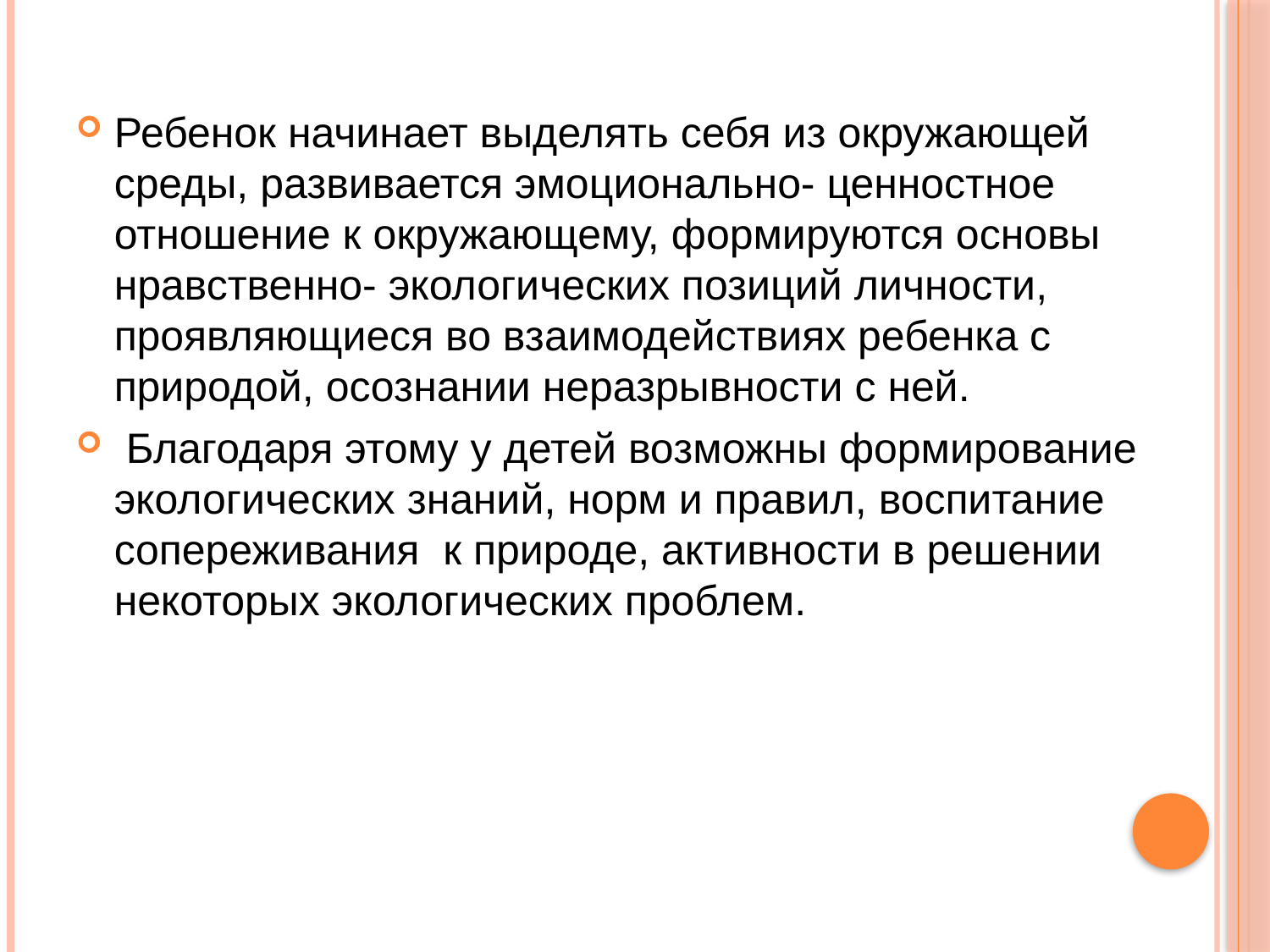

#
Ребенок начинает выделять себя из окружающей среды, развивается эмоционально- ценностное отношение к окружающему, формируются основы нравственно- экологических позиций личности, проявляющиеся во взаимодействиях ребенка с природой, осознании неразрывности с ней.
 Благодаря этому у детей возможны формирование экологических знаний, норм и правил, воспитание сопереживания  к природе, активности в решении некоторых экологических проблем.